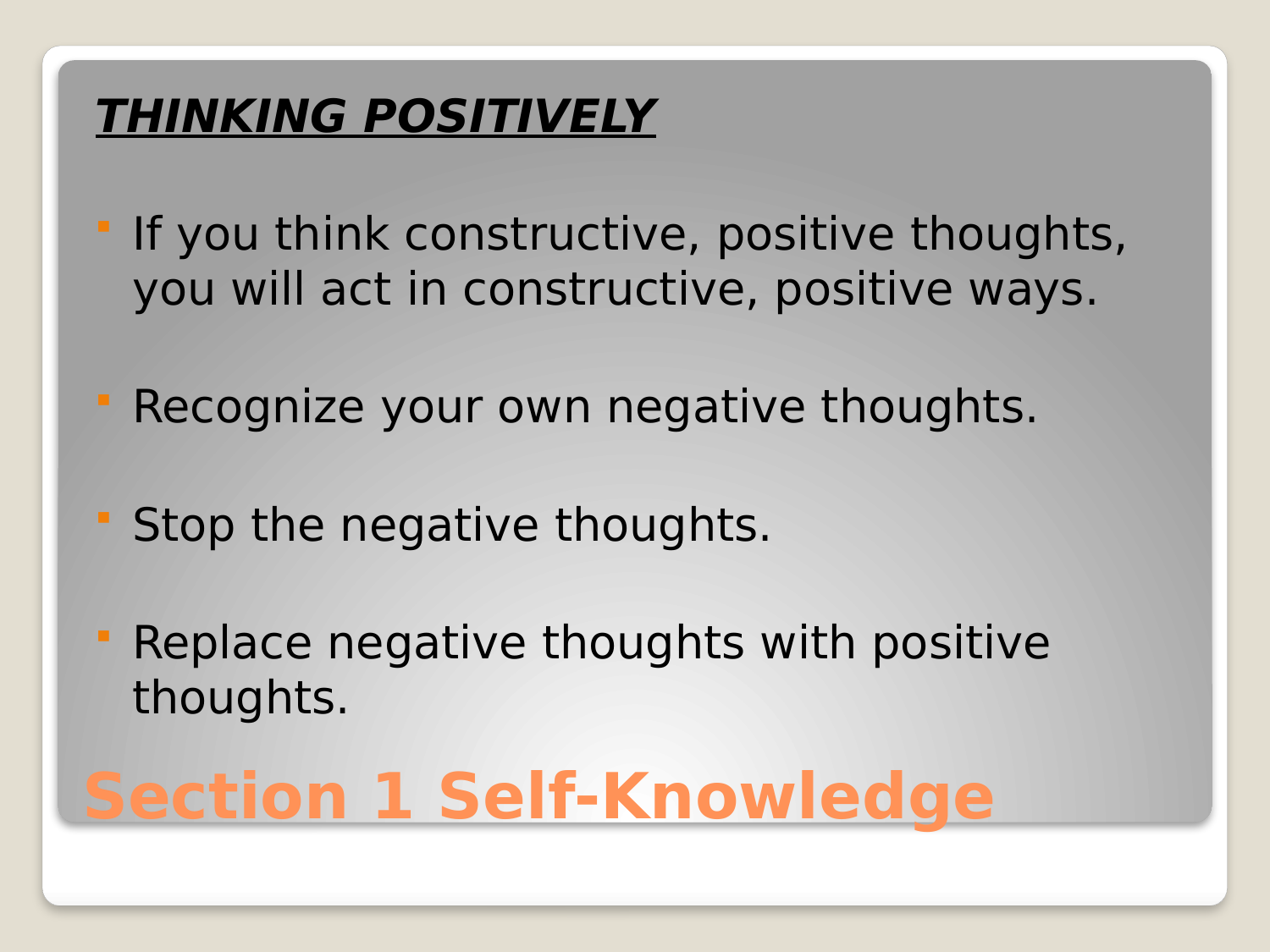

THINKING POSITIVELY

If you think constructive, positive thoughts, you will act in constructive, positive ways.

Recognize your own negative thoughts.

Stop the negative thoughts.

Replace negative thoughts with positive thoughts.

# Section 1 Self-Knowledge